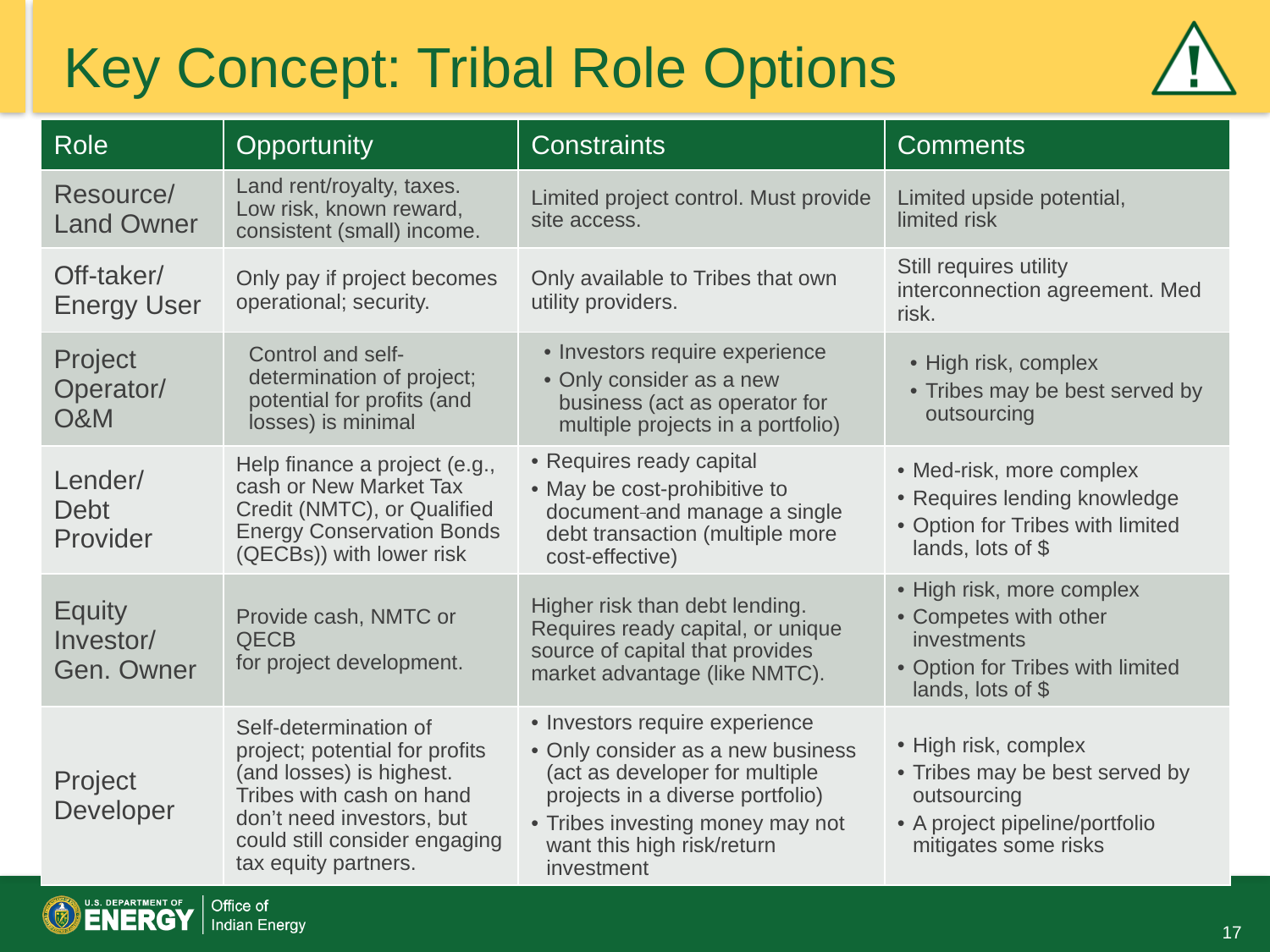

# Key Concept: Tribal Role Options
| Role | Opportunity | Constraints | Comments |
| --- | --- | --- | --- |
| Resource/ Land Owner | Land rent/royalty, taxes. Low risk, known reward, consistent (small) income. | Limited project control. Must provide site access. | Limited upside potential, limited risk |
| Off-taker/ Energy User | Only pay if project becomes operational; security. | Only available to Tribes that own utility providers. | Still requires utility interconnection agreement. Med risk. |
| Project Operator/ O&M | Control and self-determination of project; potential for profits (and losses) is minimal | Investors require experience Only consider as a new business (act as operator for multiple projects in a portfolio) | High risk, complex Tribes may be best served by outsourcing |
| Lender/ Debt Provider | Help finance a project (e.g., cash or New Market Tax Credit (NMTC), or Qualified Energy Conservation Bonds (QECBs)) with lower risk | Requires ready capital May be cost-prohibitive to document and manage a single debt transaction (multiple more cost-effective) | Med-risk, more complex Requires lending knowledge Option for Tribes with limited lands, lots of $ |
| Equity Investor/ Gen. Owner | Provide cash, NMTC or QECB for project development. | Higher risk than debt lending. Requires ready capital, or unique source of capital that provides market advantage (like NMTC). | High risk, more complex Competes with other investments Option for Tribes with limited lands, lots of $ |
| Project Developer | Self-determination of project; potential for profits (and losses) is highest. Tribes with cash on hand don’t need investors, but could still consider engaging tax equity partners. | Investors require experience Only consider as a new business (act as developer for multiple projects in a diverse portfolio) Tribes investing money may not want this high risk/return investment | High risk, complex Tribes may be best served by outsourcing A project pipeline/portfolio mitigates some risks |
17